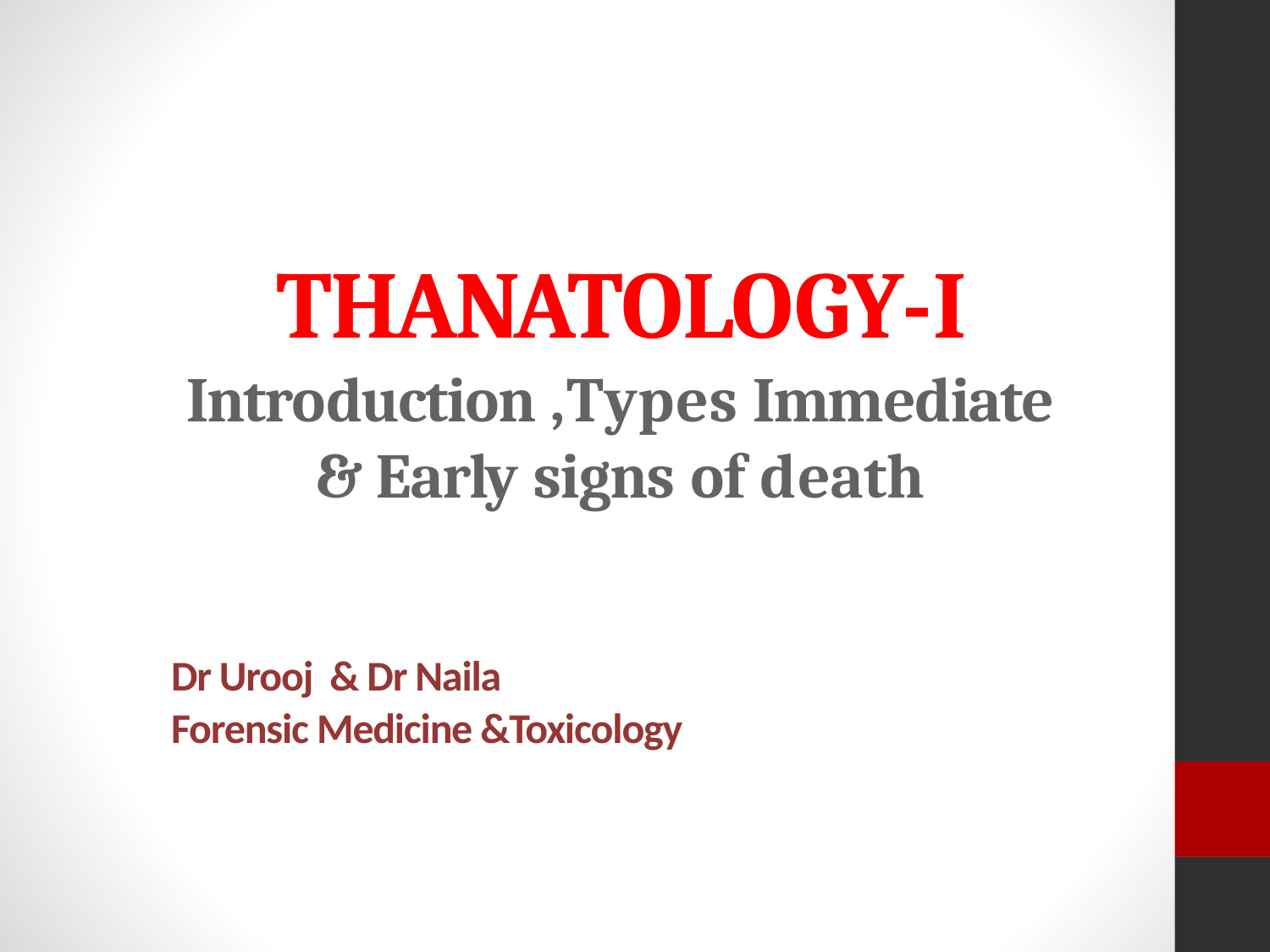

# THANATOLOGY-I
Introduction ,Types	Immediate & Early signs of death
Dr Urooj  & Dr Naila
Forensic Medicine &Toxicology